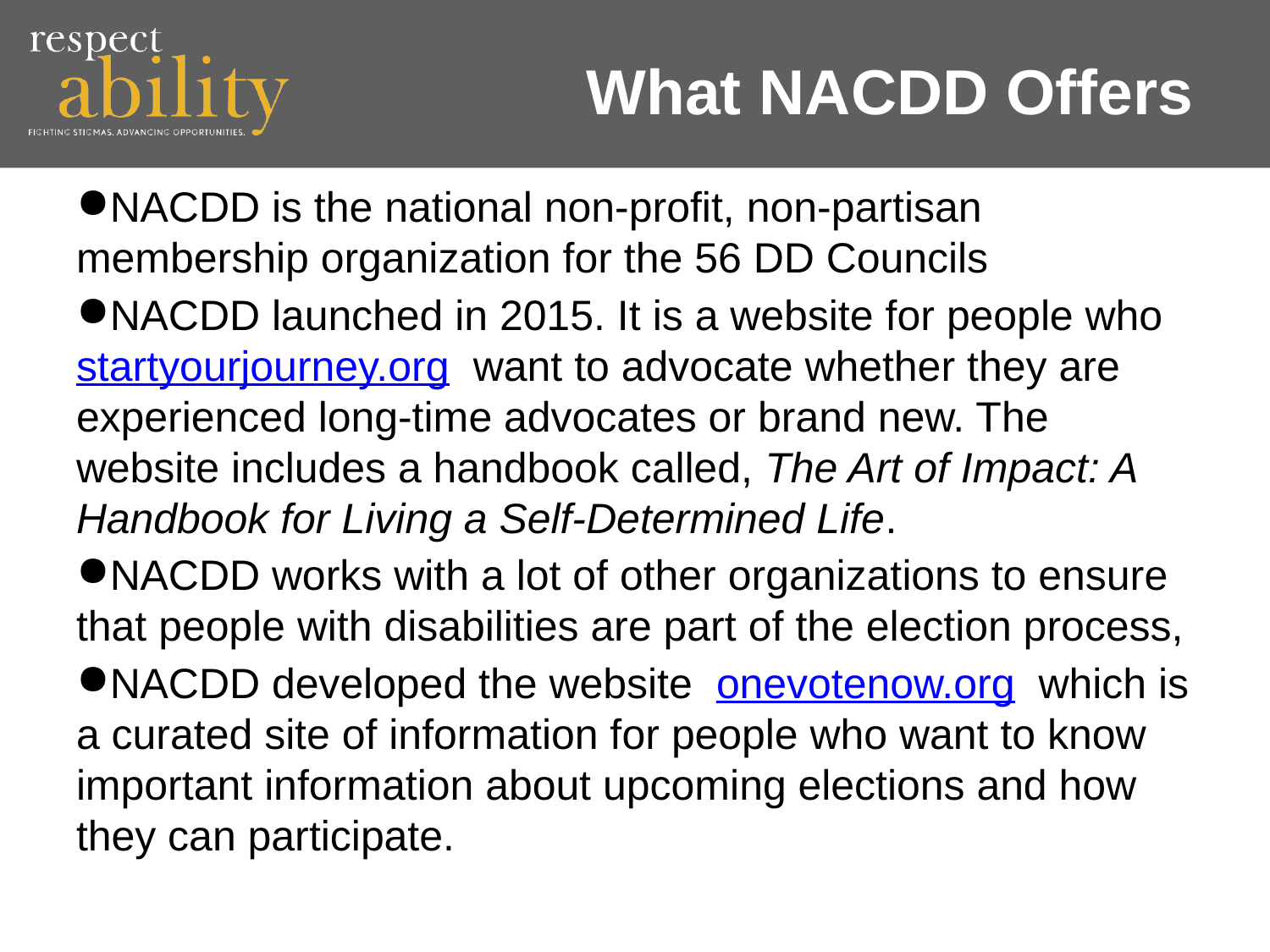

# What NACDD Offers
NACDD is the national non-profit, non-partisan membership organization for the 56 DD Councils
NACDD launched in 2015. It is a website for people who startyourjourney.org  want to advocate whether they are experienced long-time advocates or brand new. The website includes a handbook called, The Art of Impact: A Handbook for Living a Self-Determined Life.
NACDD works with a lot of other organizations to ensure that people with disabilities are part of the election process,
NACDD developed the website  onevotenow.org  which is a curated site of information for people who want to know important information about upcoming elections and how they can participate.